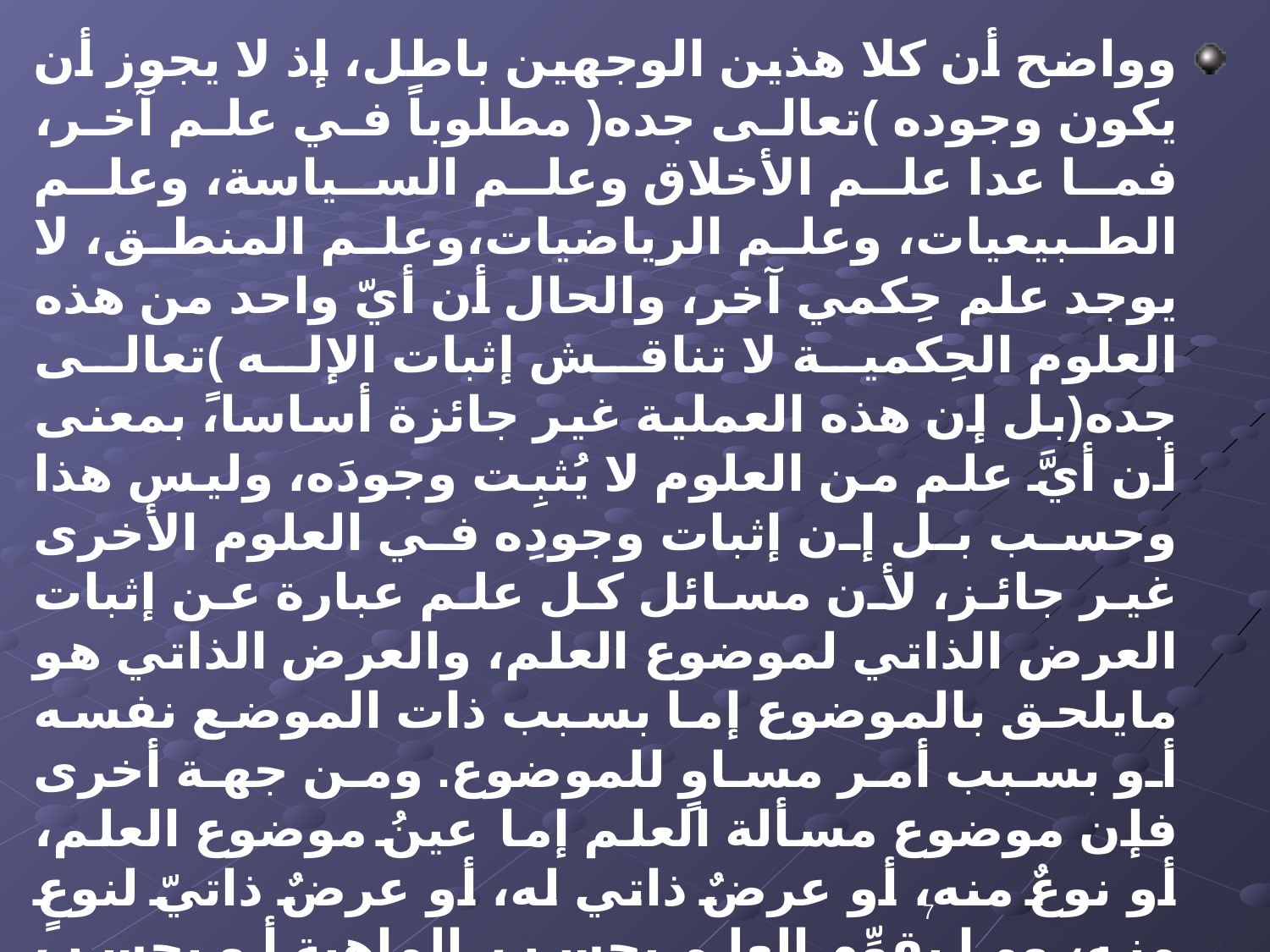

وواضح أن كلا هذين الوجهين باطل، إذ لا يجوز أن يكون وجوده )تعالى جده( مطلوباً في علم آخر، فما عدا علم الأخلاق وعلم السياسة، وعلم الطبيعيات، وعلم الرياضيات،وعلم المنطق، لا يوجد علم حِكمي آخر، والحال أن أيّ واحد من هذه العلوم الحِكمية لا تناقش إثبات الإله )تعالى جده(بل إن هذه العملية غير جائزة أساسا،ً بمعنى أن أيَّ علم من العلوم لا يُثبِت وجودَه، وليس هذا وحسب بل إن إثبات وجودِه في العلوم الأخرى غير جائز، لأن مسائل كل علم عبارة عن إثبات العرض الذاتي لموضوع العلم، والعرض الذاتي هو مايلحق بالموضوع إما بسبب ذات الموضع نفسه أو بسبب أمر مساوٍ للموضوع. ومن جهة أخرى فإن موضوع مسألة العلم إما عينُ موضوع العلم، أو نوعٌ منه، أو عرضٌ ذاتي له، أو عرضٌ ذاتيّ لنوعٍ منه، وما يقوِّم العلم بحسب الماهيةِ أو بحسب وجودِ موضوعِ العلم، لا يجوز أن يكون مطلوباً في ذلك العلم. وعليه، لا يتسنى لأي علم، ما عدا الميتافيزيقا، أن يبحث في مبدأ كل الموجودات. وإذن، لا يمكن لوجود الله تعالى أن يكون مفروغاً منه في ما بعد الطبيعة، وأن يكون مطلوباً في علم غير ما بعد الطبيعة، وأن يصار إلى إثباته هناك.
7